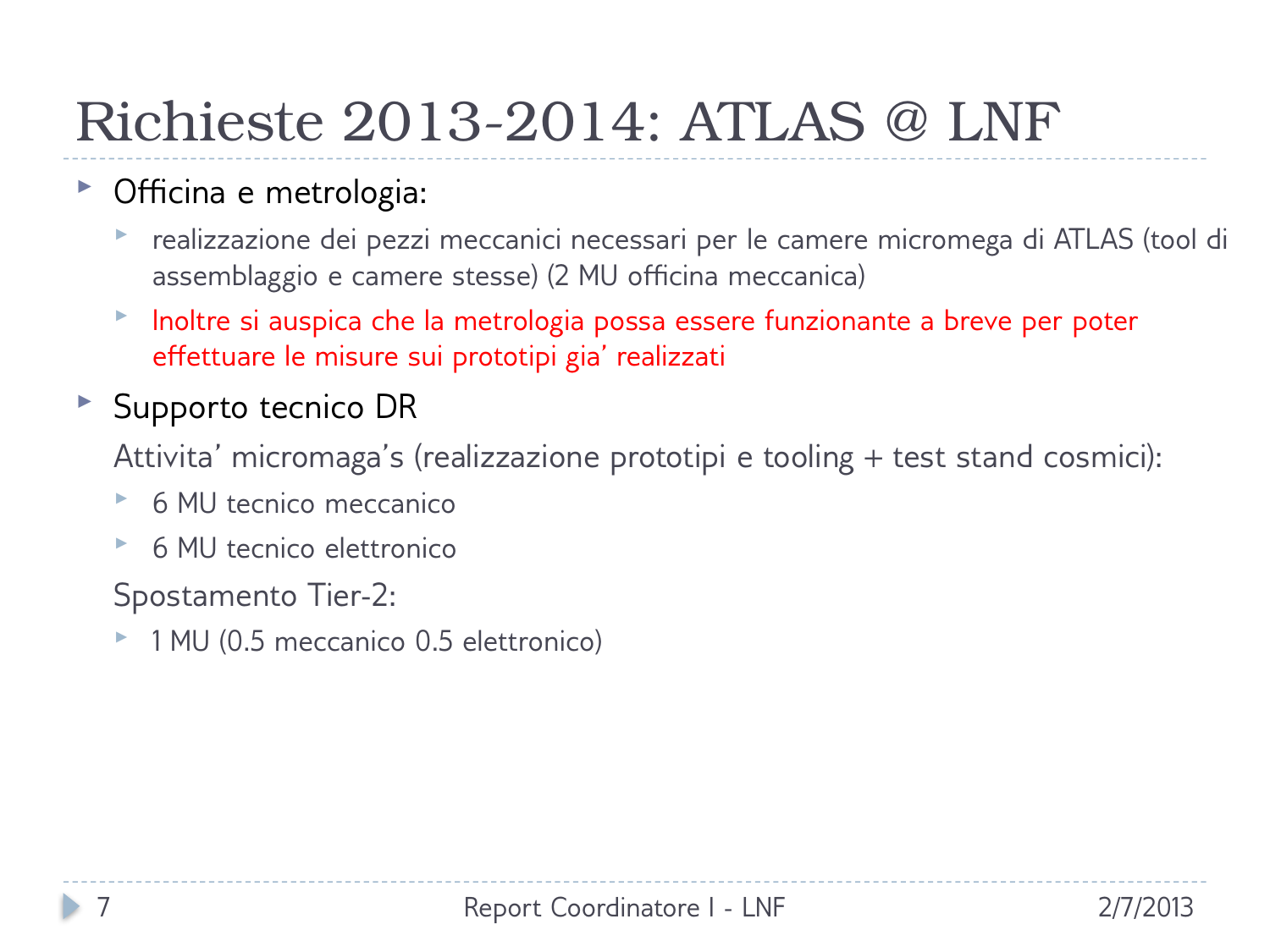

# Richieste 2013-2014: ATLAS @ LNF
Officina e metrologia:
realizzazione dei pezzi meccanici necessari per le camere micromega di ATLAS (tool di assemblaggio e camere stesse) (2 MU officina meccanica)
Inoltre si auspica che la metrologia possa essere funzionante a breve per poter effettuare le misure sui prototipi gia’ realizzati
Supporto tecnico DR
Attivita’ micromaga’s (realizzazione prototipi e tooling + test stand cosmici):
6 MU tecnico meccanico
6 MU tecnico elettronico
Spostamento Tier-2:
1 MU (0.5 meccanico 0.5 elettronico)
7
Report Coordinatore I - LNF
2/7/2013